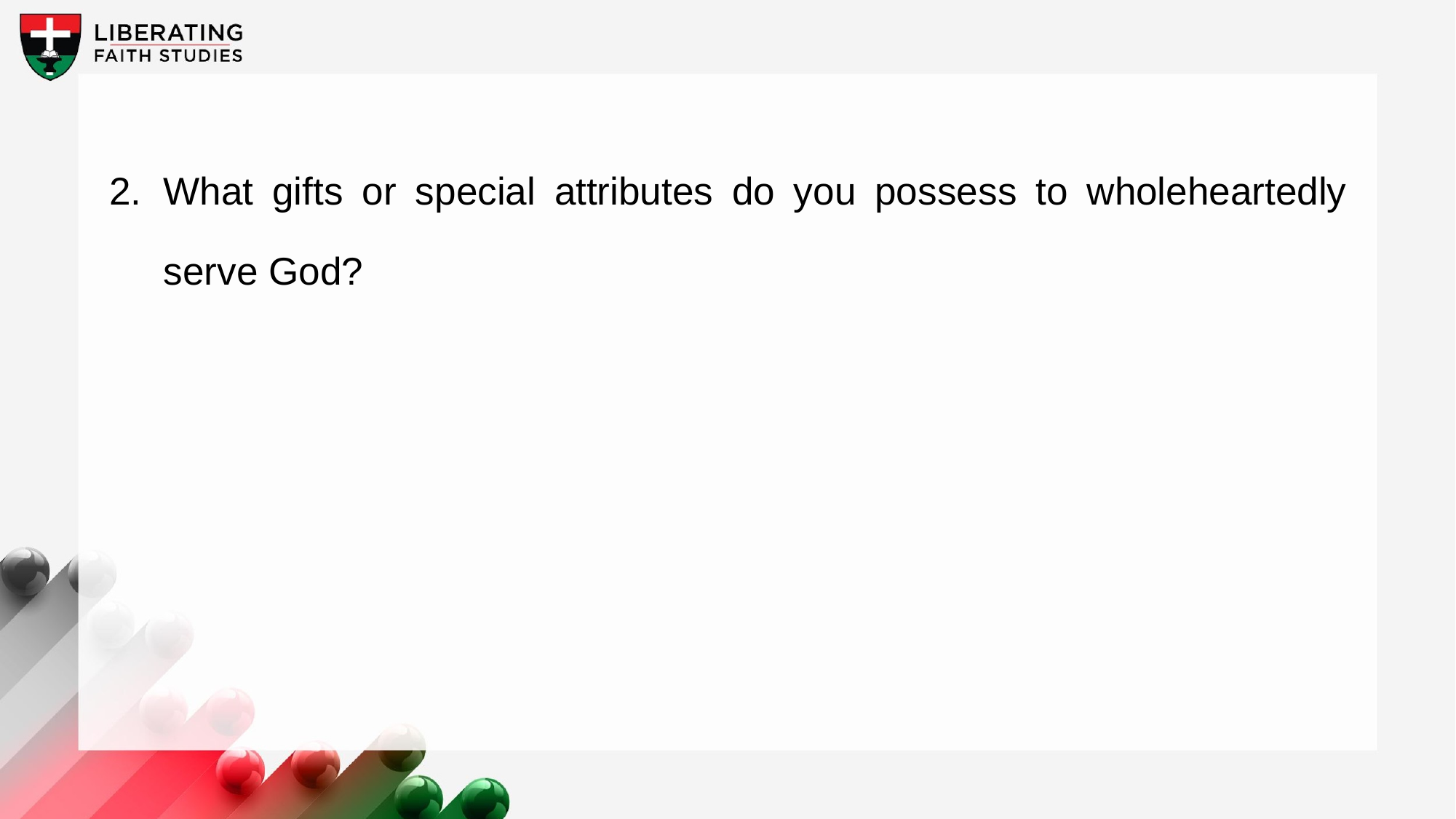

2.	What gifts or special attributes do you possess to wholeheartedly serve God?